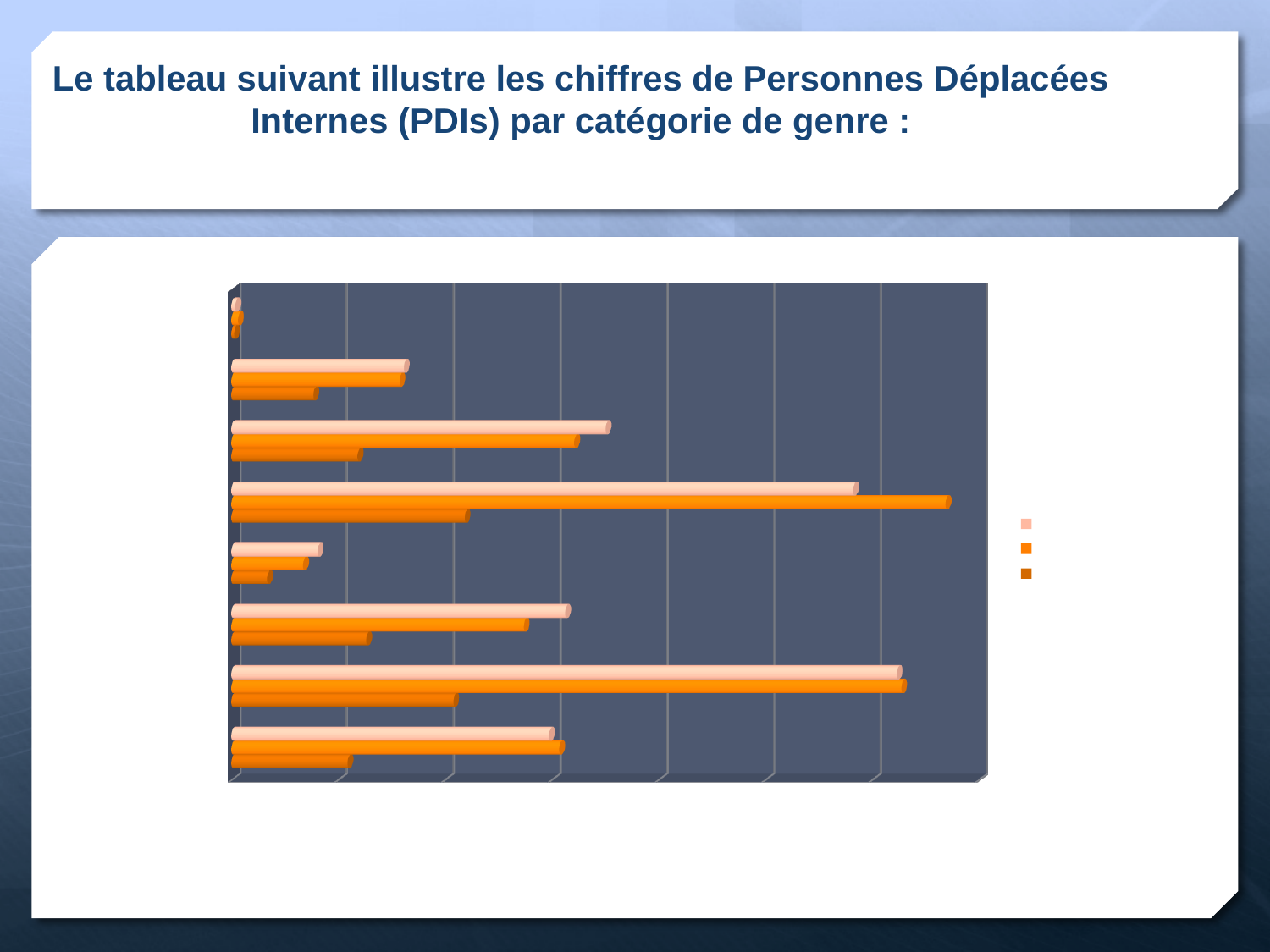

# Le tableau suivant illustre les chiffres de Personnes Déplacées Internes (PDIs) par catégorie de genre :

[unsupported chart]